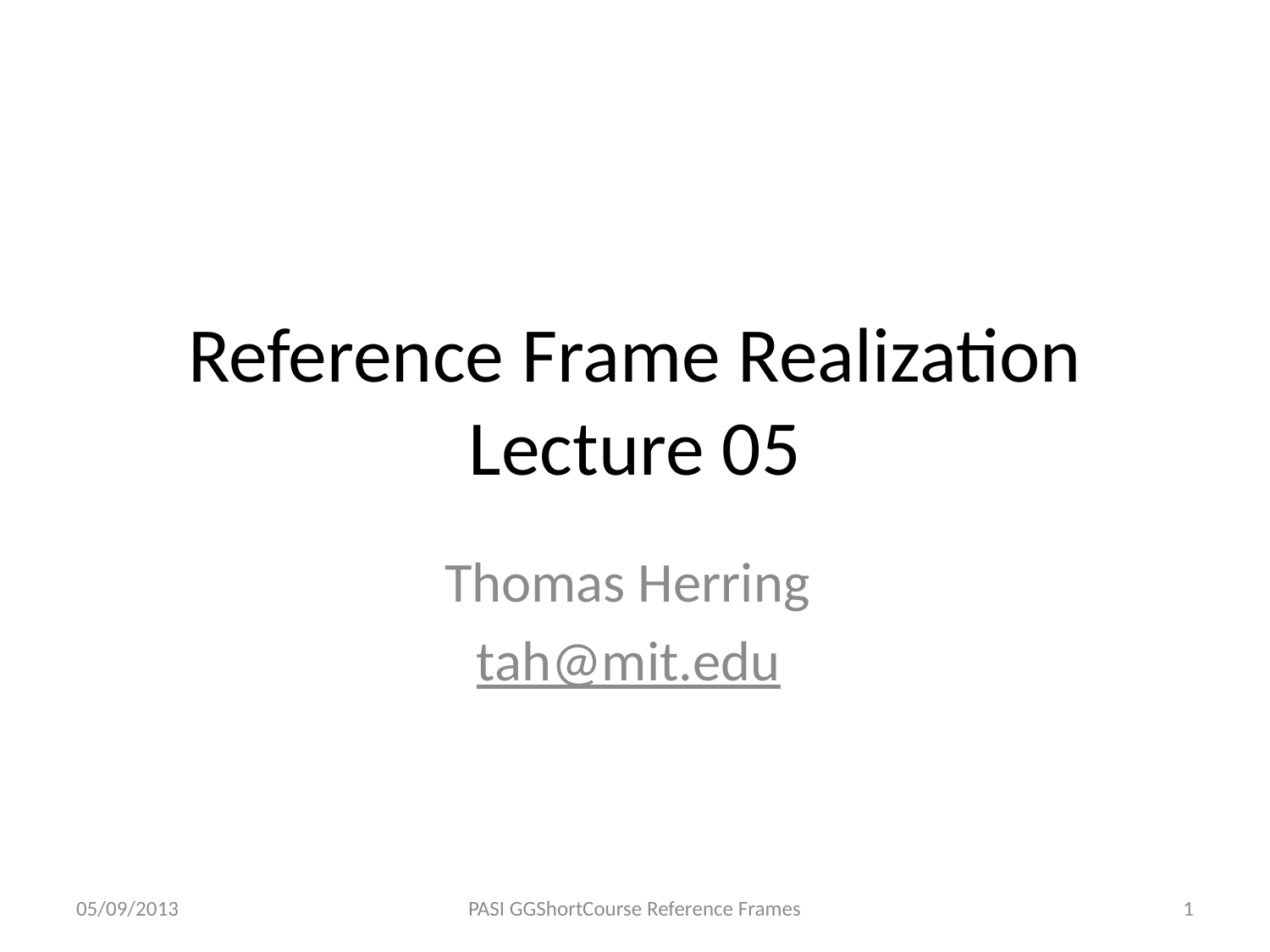

# Reference Frame Realization Lecture 05
Thomas Herring
tah@mit.edu
05/09/2013
PASI GGShortCourse Reference Frames
1